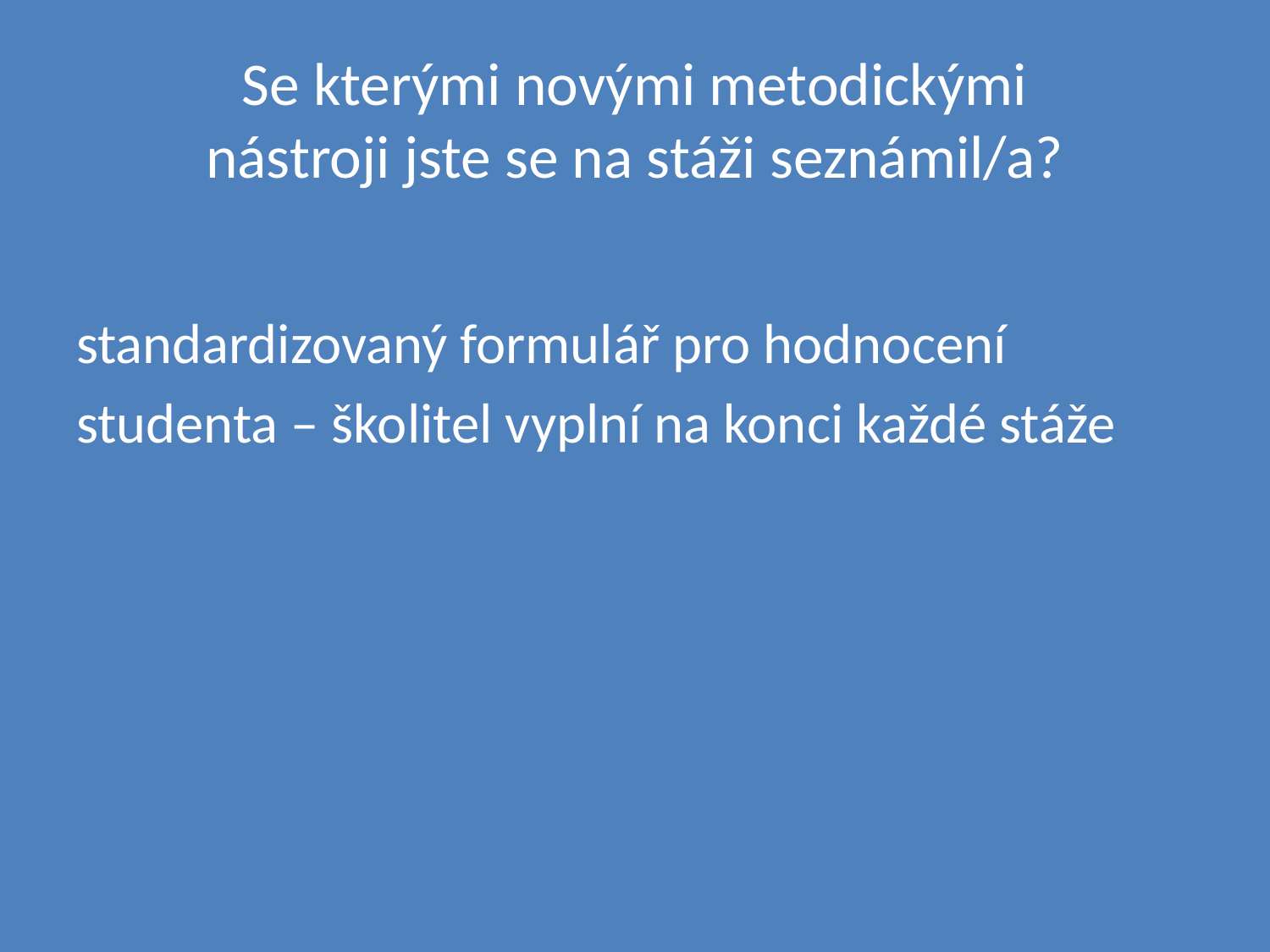

# Se kterými novými metodickými nástroji jste se na stáži seznámil/a?

standardizovaný formulář pro hodnocení
studenta – školitel vyplní na konci každé stáže